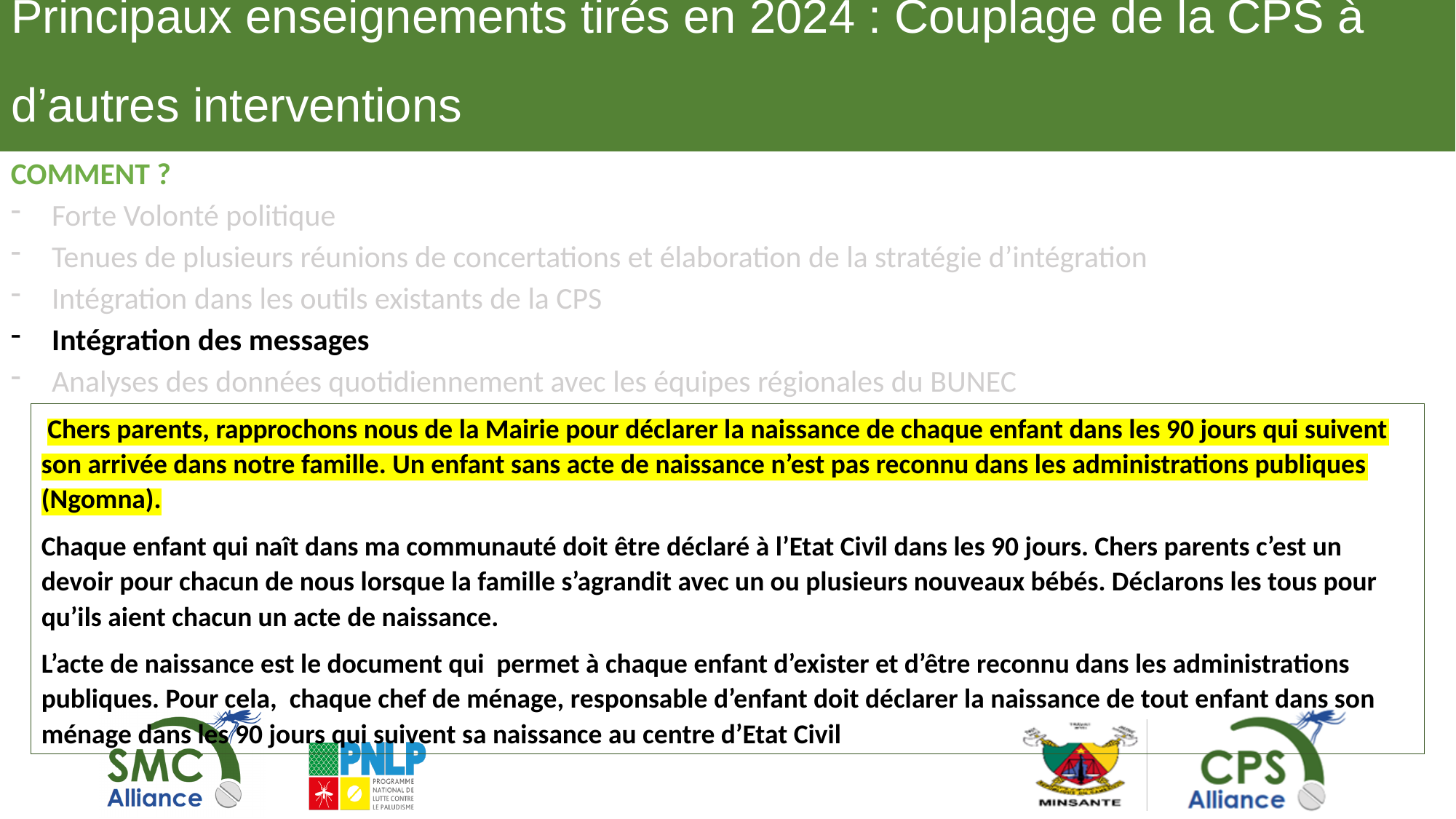

# Principaux enseignements tirés en 2024 : Couplage de la CPS à d’autres interventions
COMMENT ?
Forte Volonté politique
Tenues de plusieurs réunions de concertations et élaboration de la stratégie d’intégration
Intégration dans les outils existants de la CPS
Intégration des messages
Analyses des données quotidiennement avec les équipes régionales du BUNEC
 Chers parents, rapprochons nous de la Mairie pour déclarer la naissance de chaque enfant dans les 90 jours qui suivent son arrivée dans notre famille. Un enfant sans acte de naissance n’est pas reconnu dans les administrations publiques (Ngomna).
Chaque enfant qui naît dans ma communauté doit être déclaré à l’Etat Civil dans les 90 jours. Chers parents c’est un devoir pour chacun de nous lorsque la famille s’agrandit avec un ou plusieurs nouveaux bébés. Déclarons les tous pour qu’ils aient chacun un acte de naissance.
L’acte de naissance est le document qui  permet à chaque enfant d’exister et d’être reconnu dans les administrations publiques. Pour cela,  chaque chef de ménage, responsable d’enfant doit déclarer la naissance de tout enfant dans son ménage dans les 90 jours qui suivent sa naissance au centre d’Etat Civil